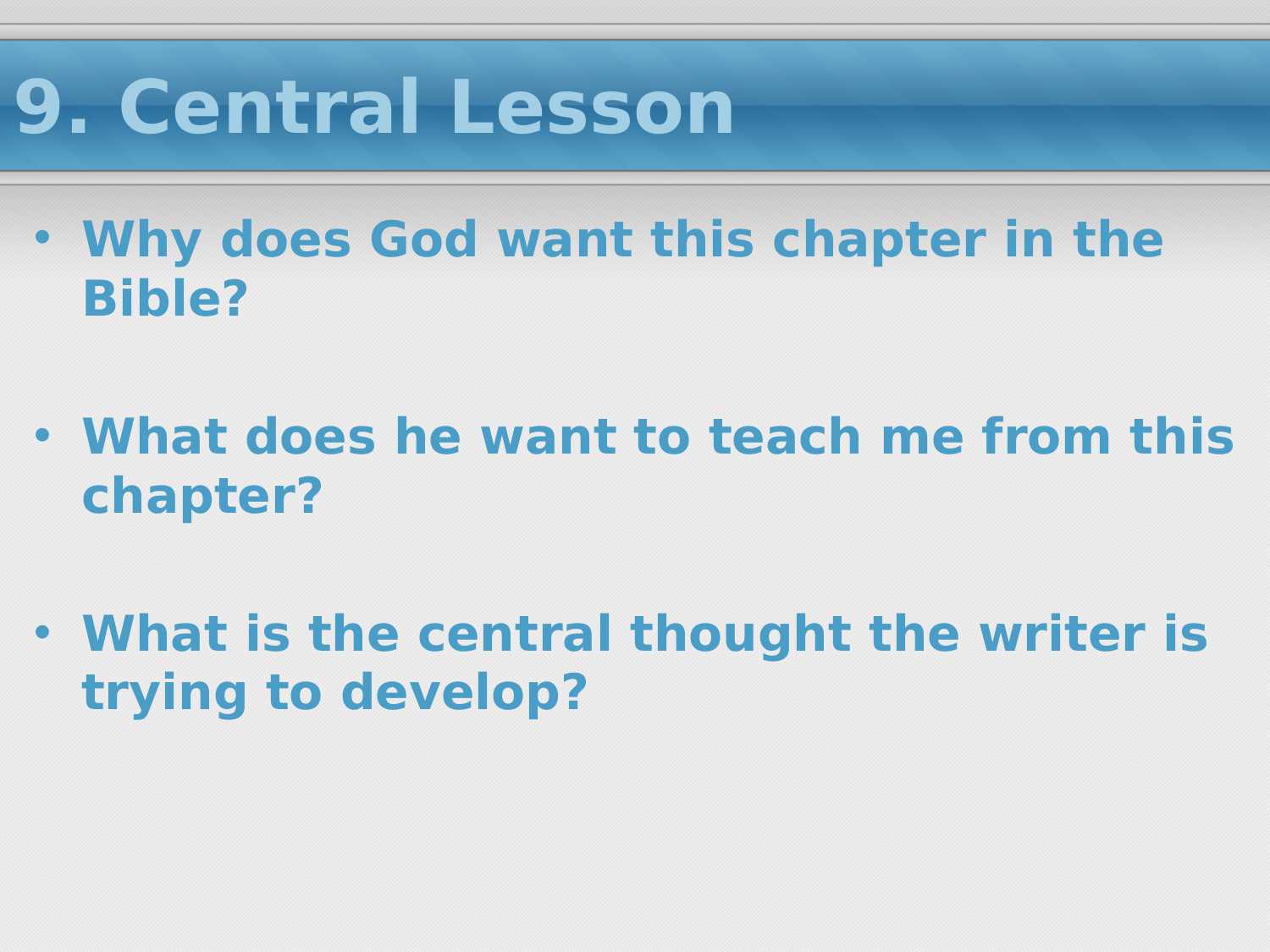

# 9. Central Lesson
Why does God want this chapter in the Bible?

What does he want to teach me from this chapter?

What is the central thought the writer is trying to develop?